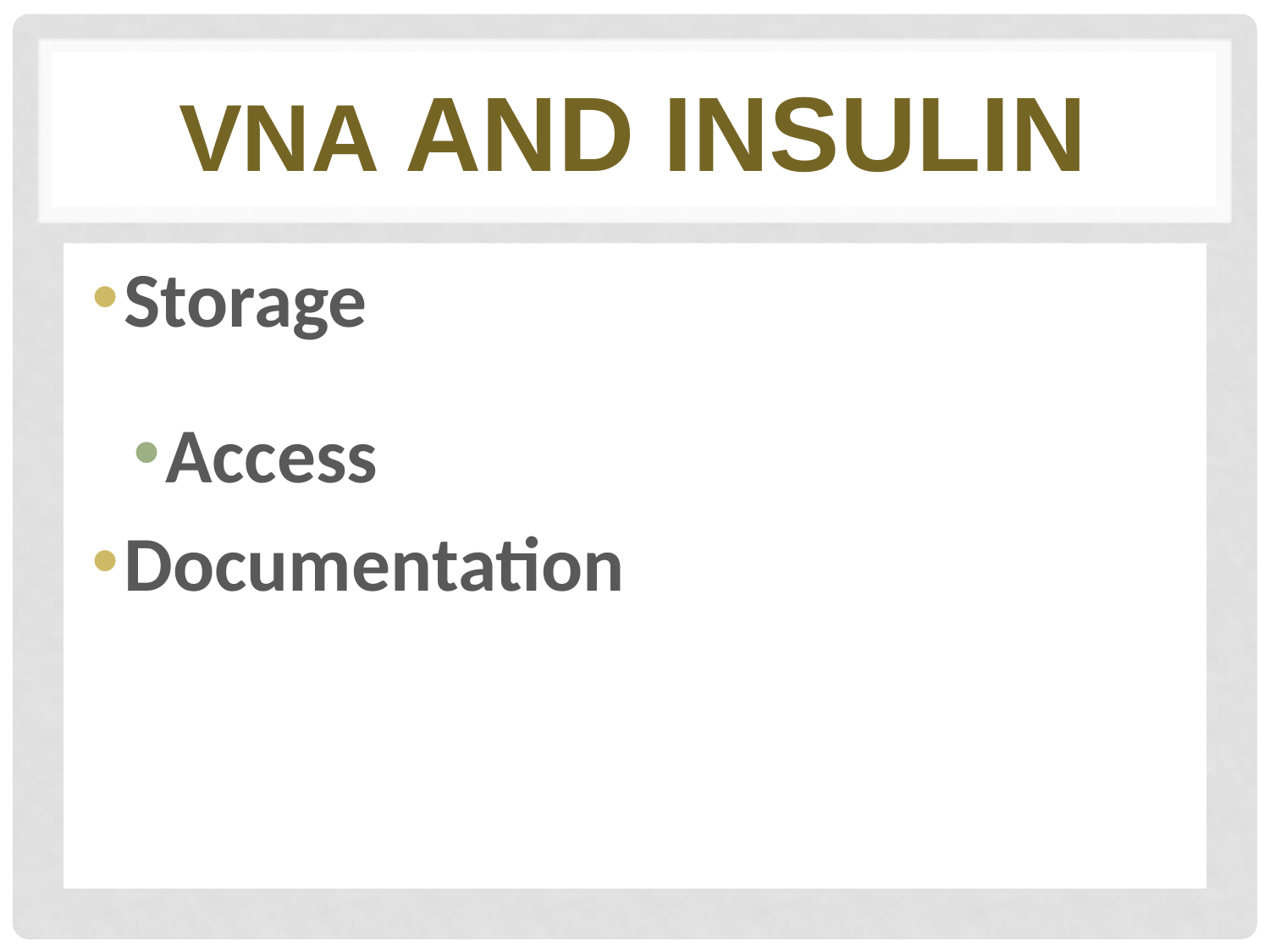

# VNA and insulin
Storage
Access
Documentation